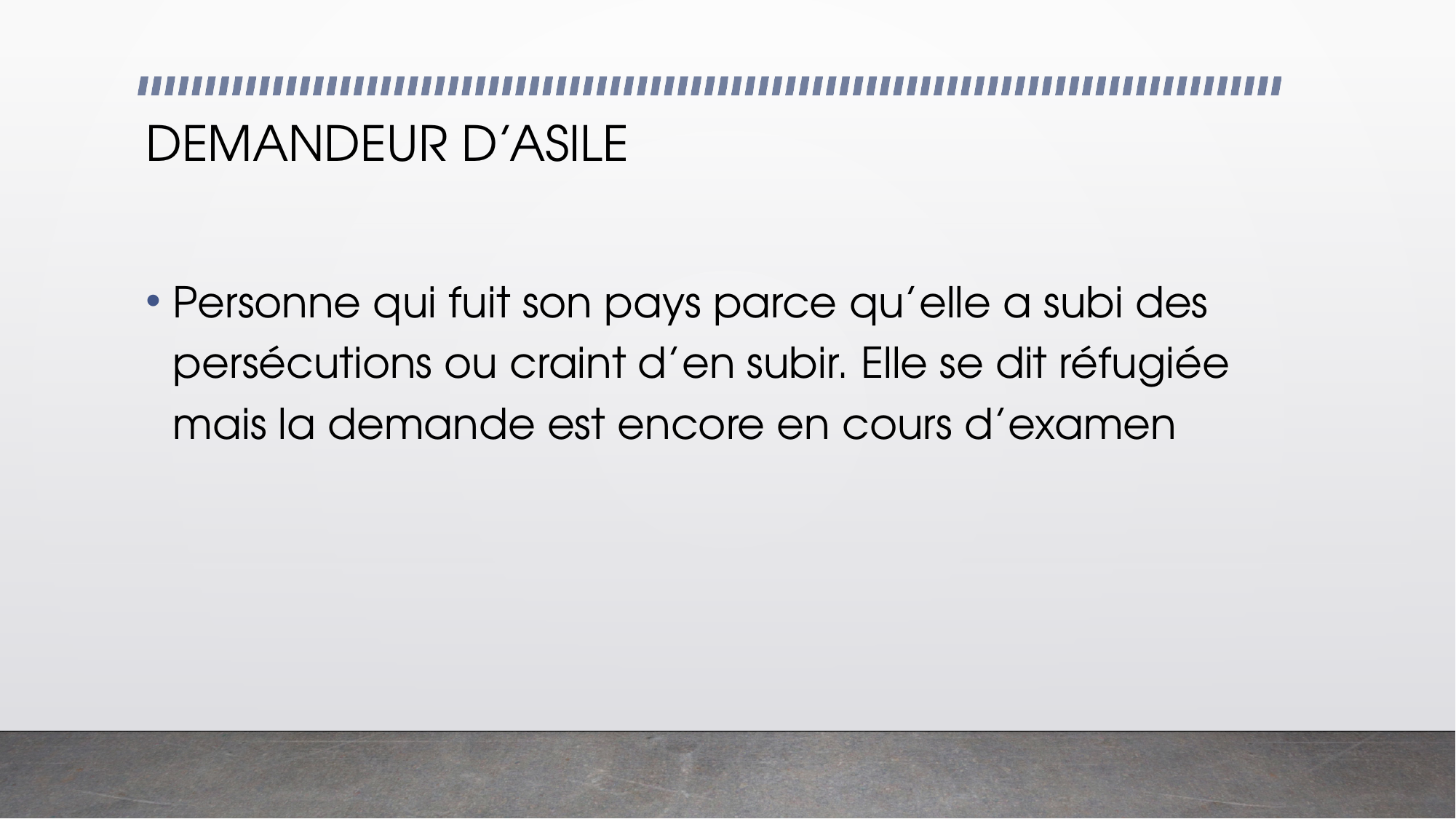

# DEMANDEUR D’ASILE
Personne qui fuit son pays parce qu’elle a subi des persécutions ou craint d’en subir. Elle se dit réfugiée mais la demande est encore en cours d’examen